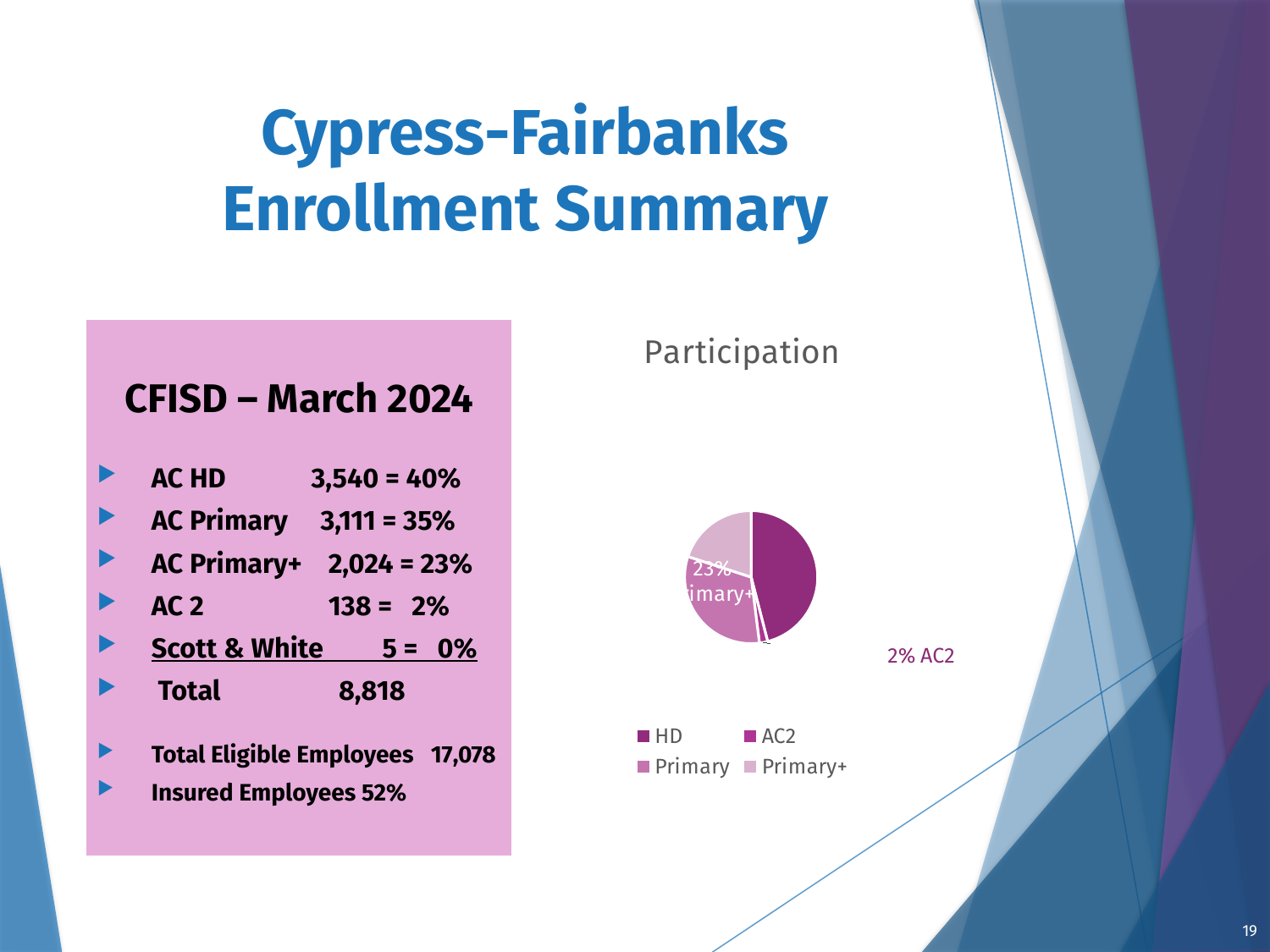

# Cypress-Fairbanks Enrollment Summary

### Chart:

| Category | Participation |
|---|---|
| HD | 0.46 |
| AC2 | 0.02 |
| Primary | 0.32 |
| Primary+ | 0.2 |
CFISD – March 2024

AC HD             3,540 = 40%
AC Primary     3,111 = 35%
AC Primary+    2,024 = 23%
AC 2                   138 =   2%
Scott & White         5 =   0%
 Total                  8,818

Total Eligible Employees   17,078
Insured Employees 52%
19